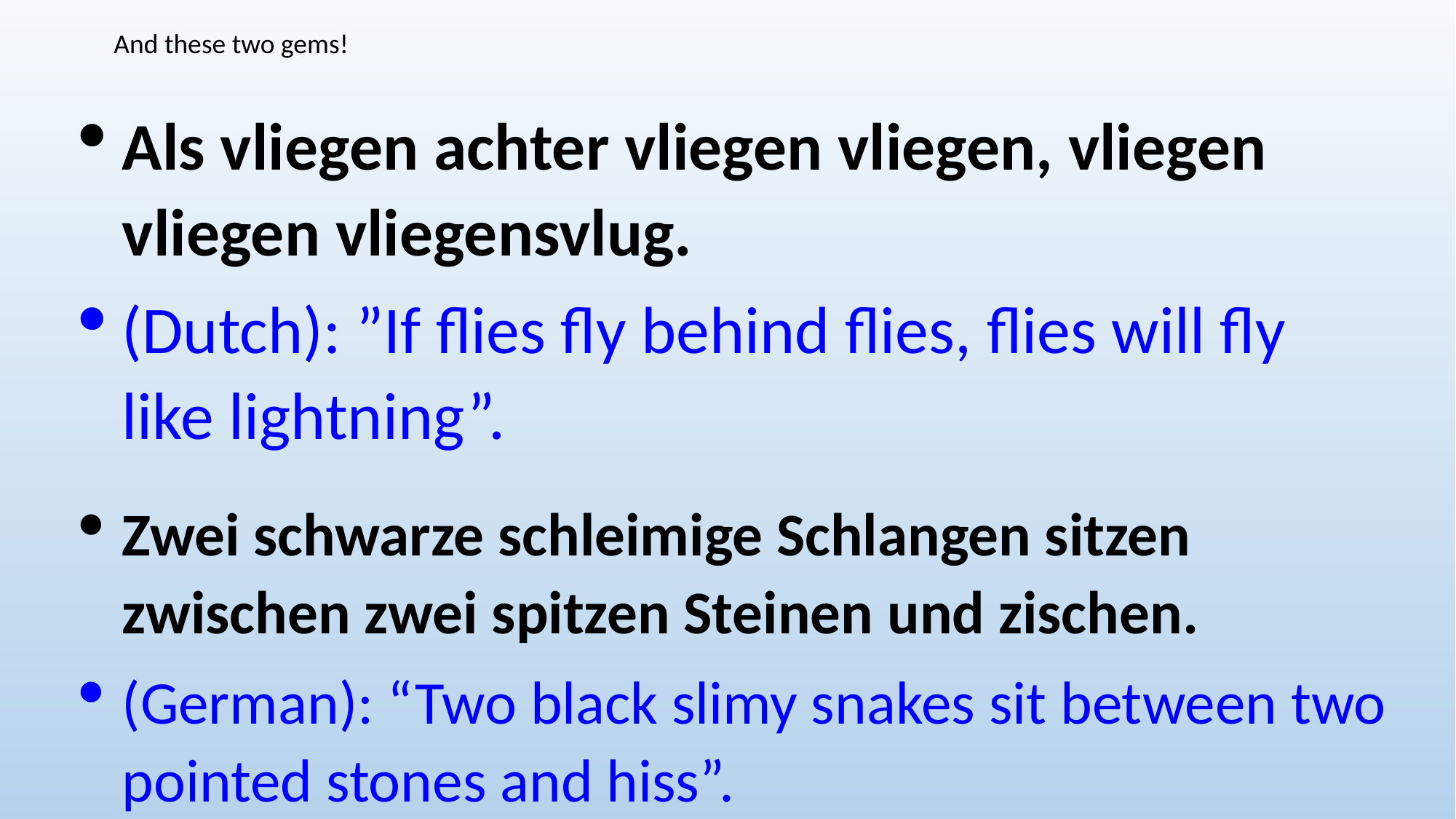

And these two gems!
Als vliegen achter vliegen vliegen, vliegen vliegen vliegensvlug.
(Dutch): ”If flies fly behind flies, flies will fly like lightning”.
Zwei schwarze schleimige Schlangen sitzen zwischen zwei spitzen Steinen und zischen.
(German): “Two black slimy snakes sit between two pointed stones and hiss”.